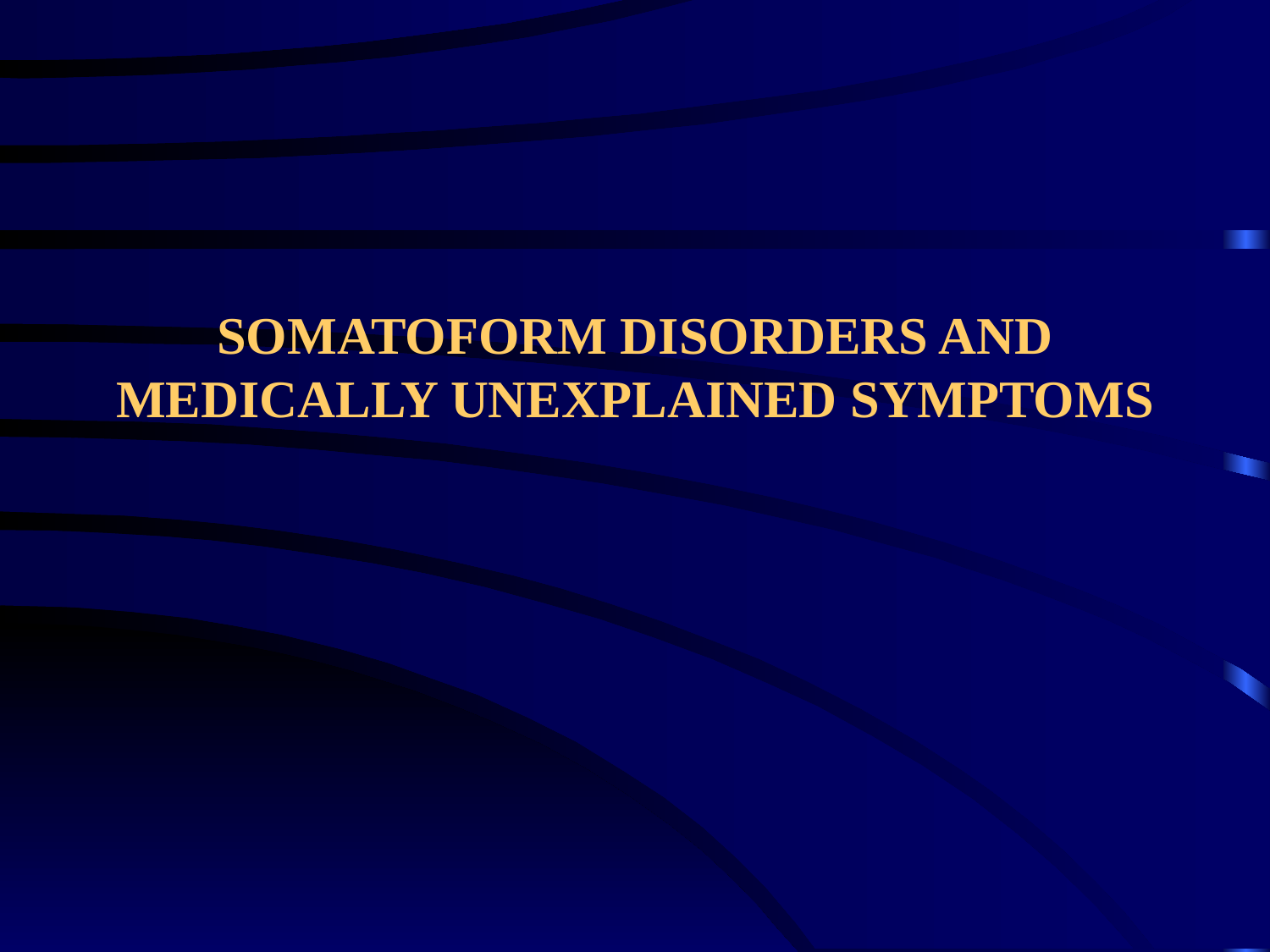

# SOMATOFORM DISORDERS AND MEDICALLY UNEXPLAINED SYMPTOMS